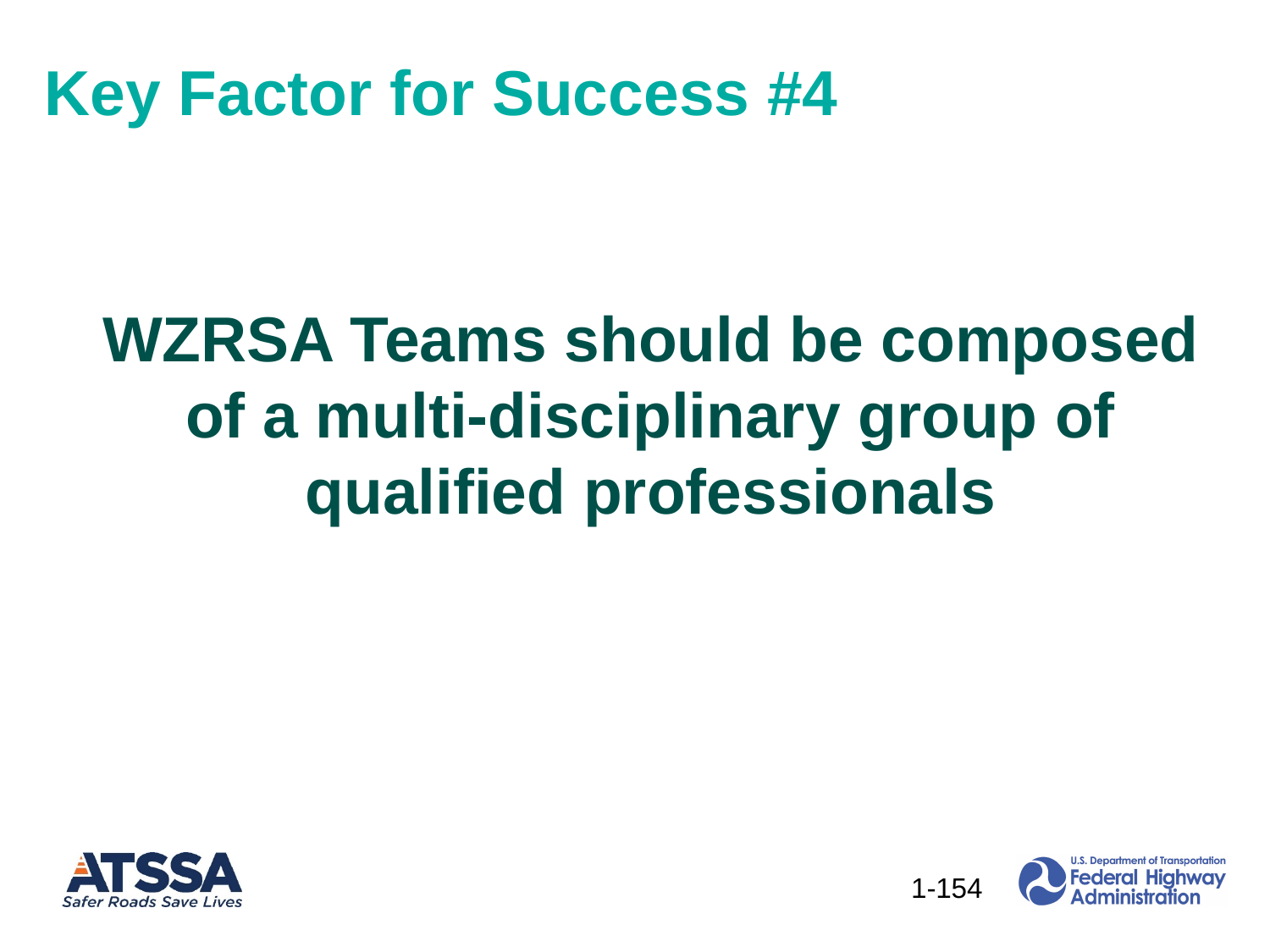

Key Factor for Success #4
Key Factors for Success
WZRSA Teams should be composed of a multi-disciplinary group of qualified professionals